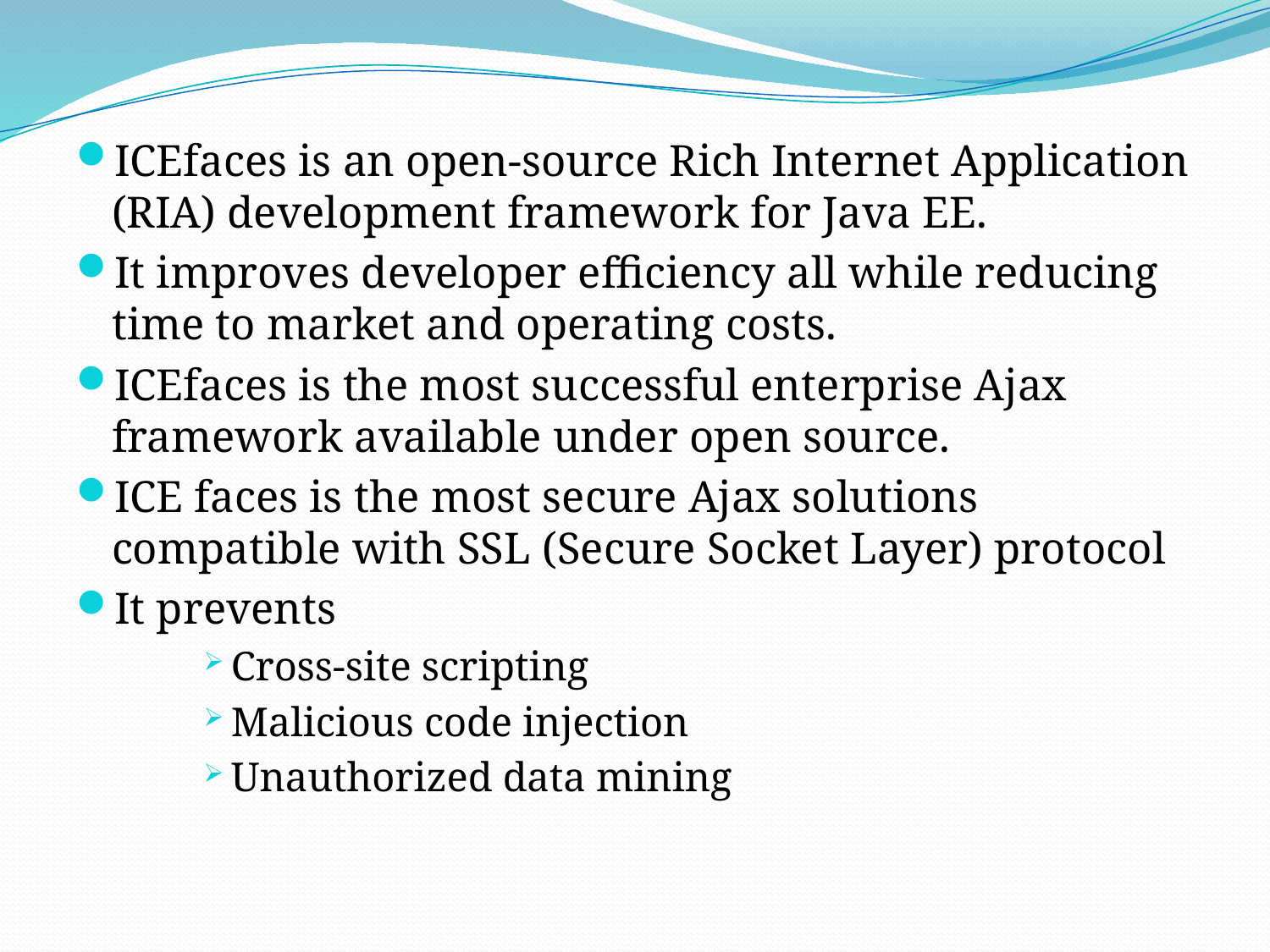

ICEfaces is an open-source Rich Internet Application (RIA) development framework for Java EE.
It improves developer efficiency all while reducing time to market and operating costs.
ICEfaces is the most successful enterprise Ajax framework available under open source.
ICE faces is the most secure Ajax solutions compatible with SSL (Secure Socket Layer) protocol
It prevents
Cross-site scripting
Malicious code injection
Unauthorized data mining